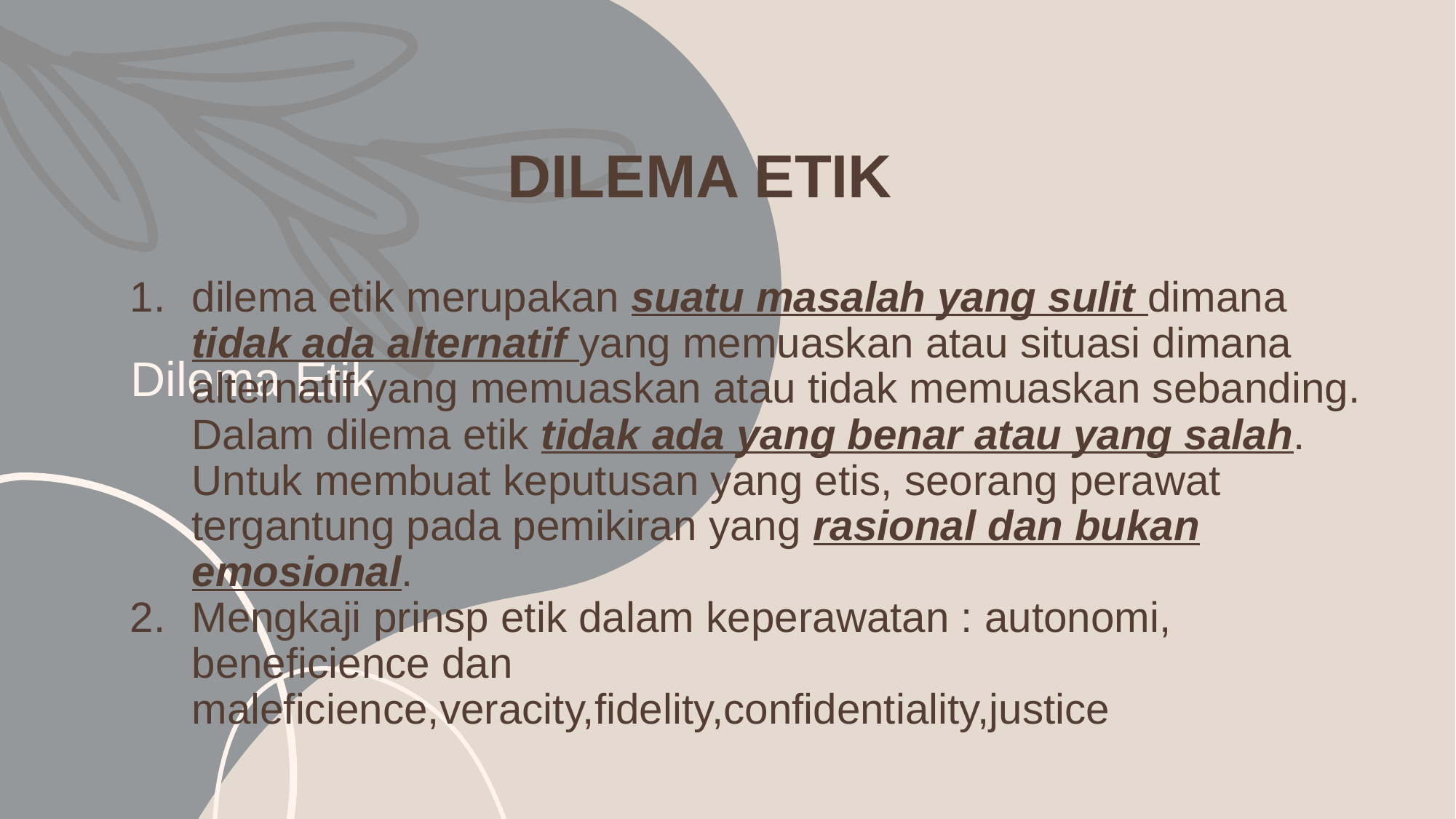

# Dilema Etik
DILEMA ETIK
dilema etik merupakan suatu masalah yang sulit dimana tidak ada alternatif yang memuaskan atau situasi dimana alternatif yang memuaskan atau tidak memuaskan sebanding. Dalam dilema etik tidak ada yang benar atau yang salah. Untuk membuat keputusan yang etis, seorang perawat tergantung pada pemikiran yang rasional dan bukan emosional.
Mengkaji prinsp etik dalam keperawatan : autonomi, beneficience dan maleficience,veracity,fidelity,confidentiality,justice